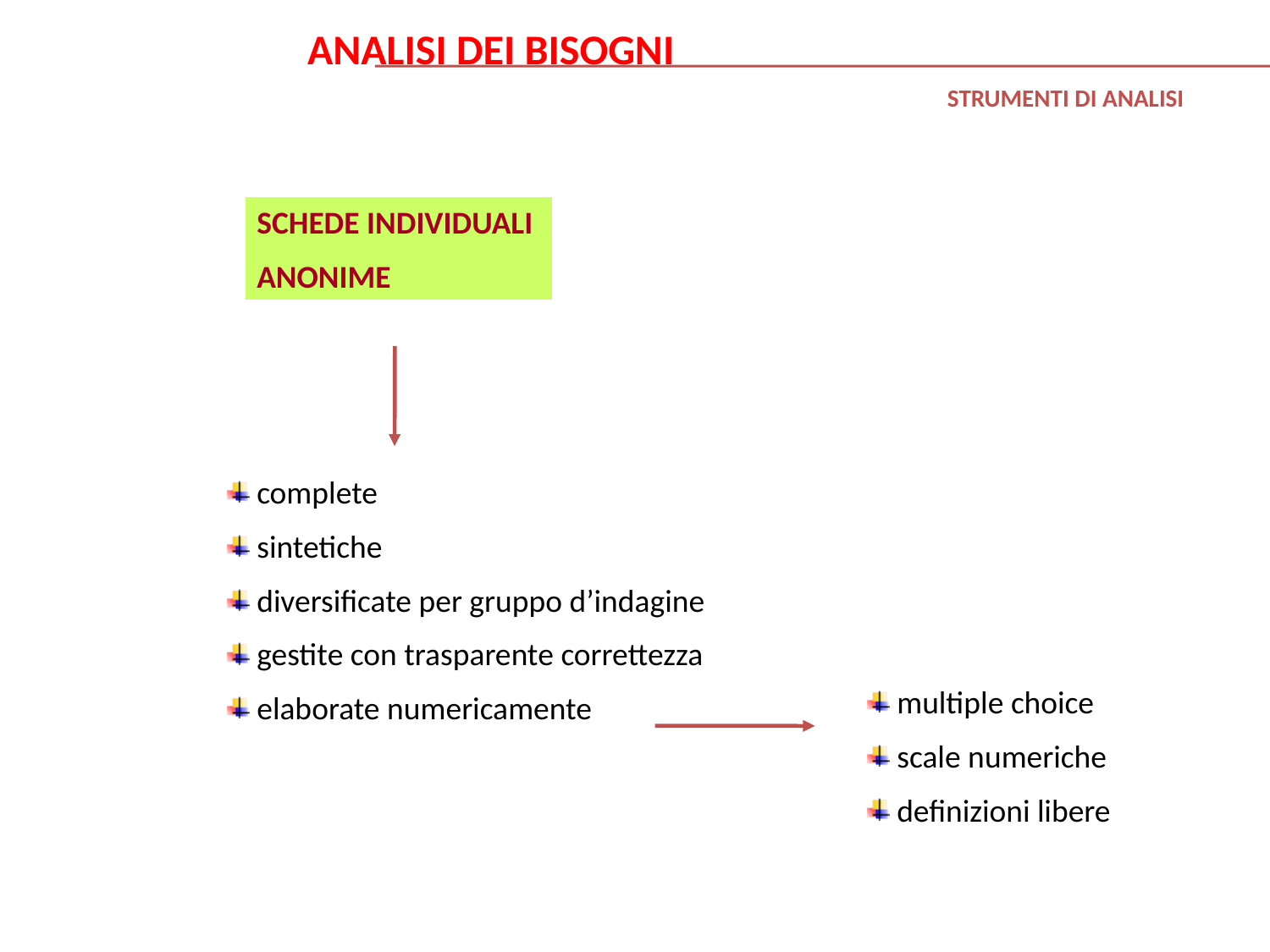

ANALISI DEI BISOGNI

STRUMENTI DI ANALISI
SCHEDE INDIVIDUALI
ANONIME

 complete
 sintetiche
 diversificate per gruppo d’indagine
 gestite con trasparente correttezza
 elaborate numericamente
 multiple choice
 scale numeriche
 definizioni libere